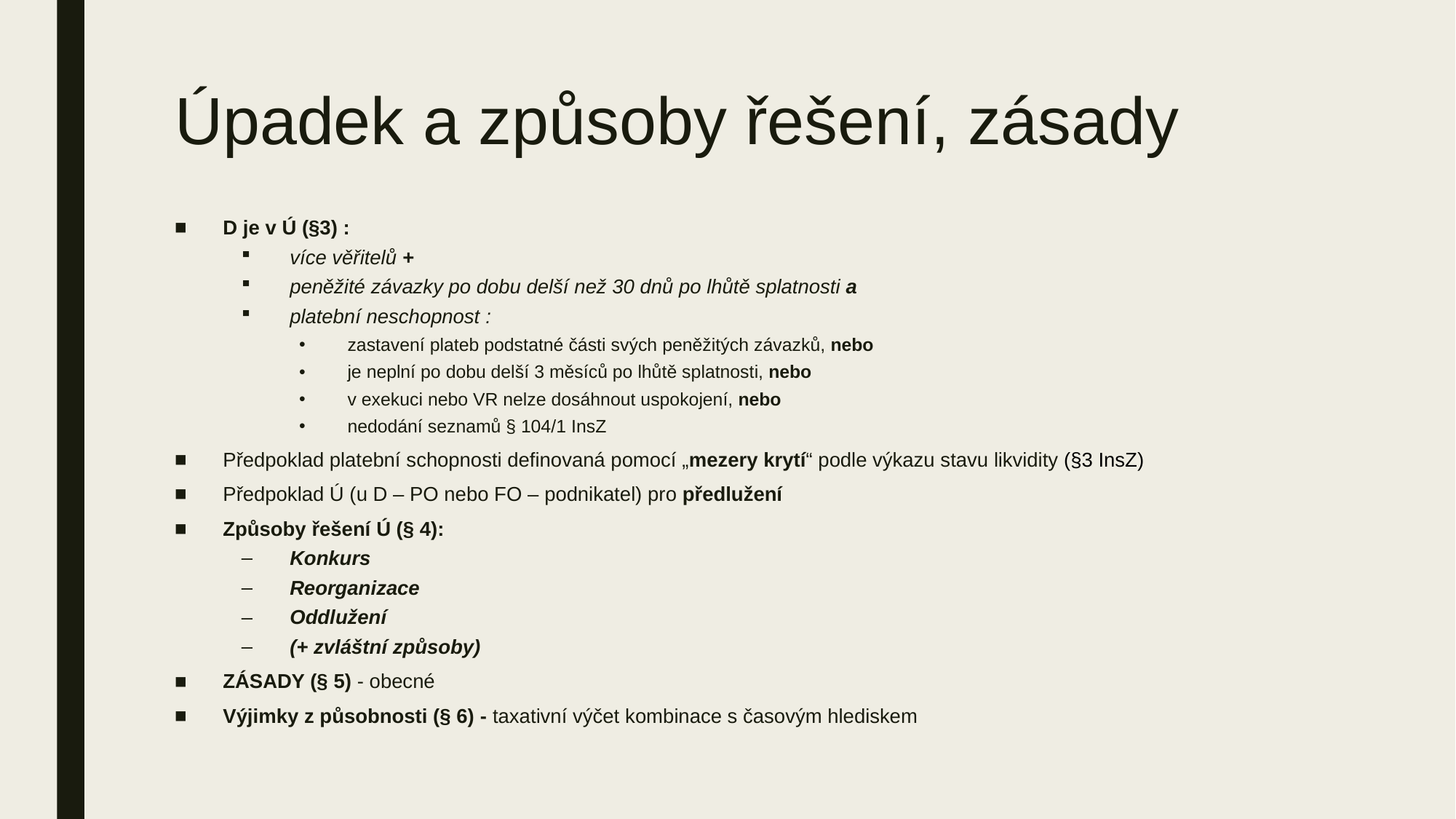

# Úpadek a způsoby řešení, zásady
D je v Ú (§3) :
více věřitelů +
peněžité závazky po dobu delší než 30 dnů po lhůtě splatnosti a
platební neschopnost :
zastavení plateb podstatné části svých peněžitých závazků, nebo
je neplní po dobu delší 3 měsíců po lhůtě splatnosti, nebo
v exekuci nebo VR nelze dosáhnout uspokojení, nebo
nedodání seznamů § 104/1 InsZ
Předpoklad platební schopnosti definovaná pomocí „mezery krytí“ podle výkazu stavu likvidity (§3 InsZ)
Předpoklad Ú (u D – PO nebo FO – podnikatel) pro předlužení
Způsoby řešení Ú (§ 4):
Konkurs
Reorganizace
Oddlužení
(+ zvláštní způsoby)
ZÁSADY (§ 5) - obecné
Výjimky z působnosti (§ 6) - taxativní výčet kombinace s časovým hlediskem